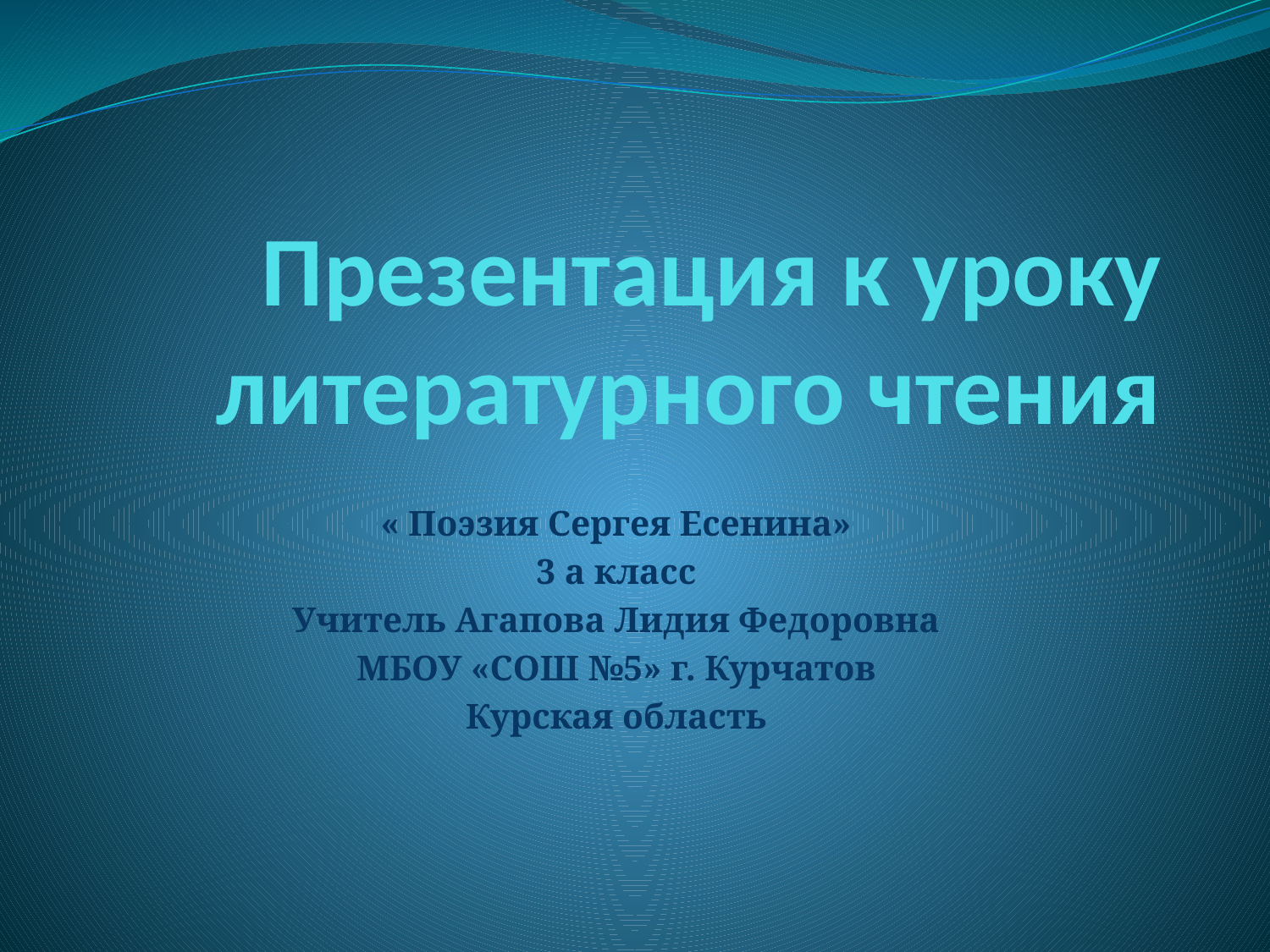

# Презентация к уроку литературного чтения
« Поэзия Сергея Есенина»
3 а класс
Учитель Агапова Лидия Федоровна
МБОУ «СОШ №5» г. Курчатов
Курская область